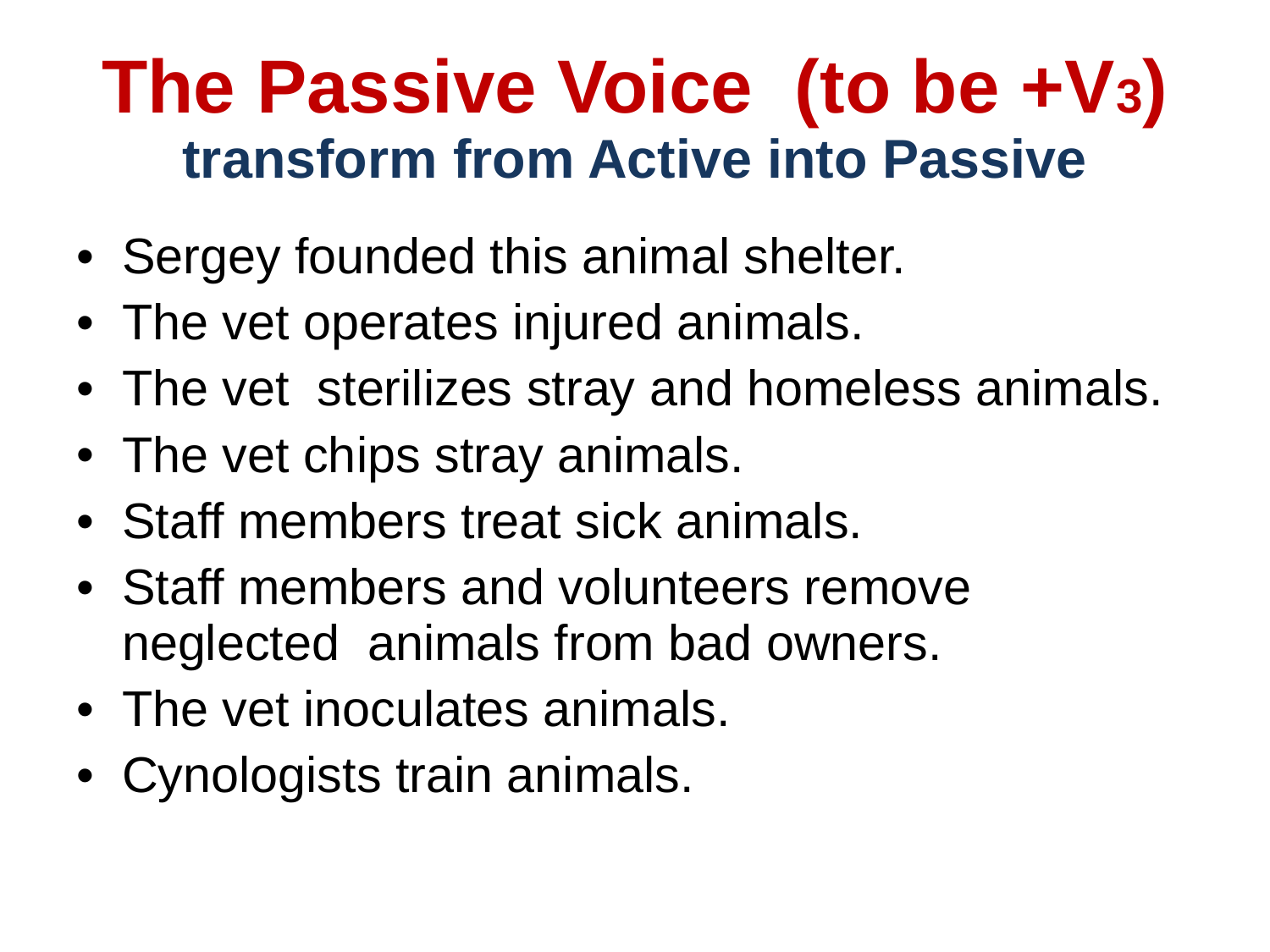

# The Passive Voice  (to be +V3) transform from Active into Passive
Sergey founded this animal shelter.
The vet operates injured animals.
The vet  sterilizes stray and homeless animals.
The vet chips stray animals.
Staff members treat sick animals.
Staff members and volunteers remove neglected  animals from bad owners.
The vet inoculates animals.
Cynologists train animals.